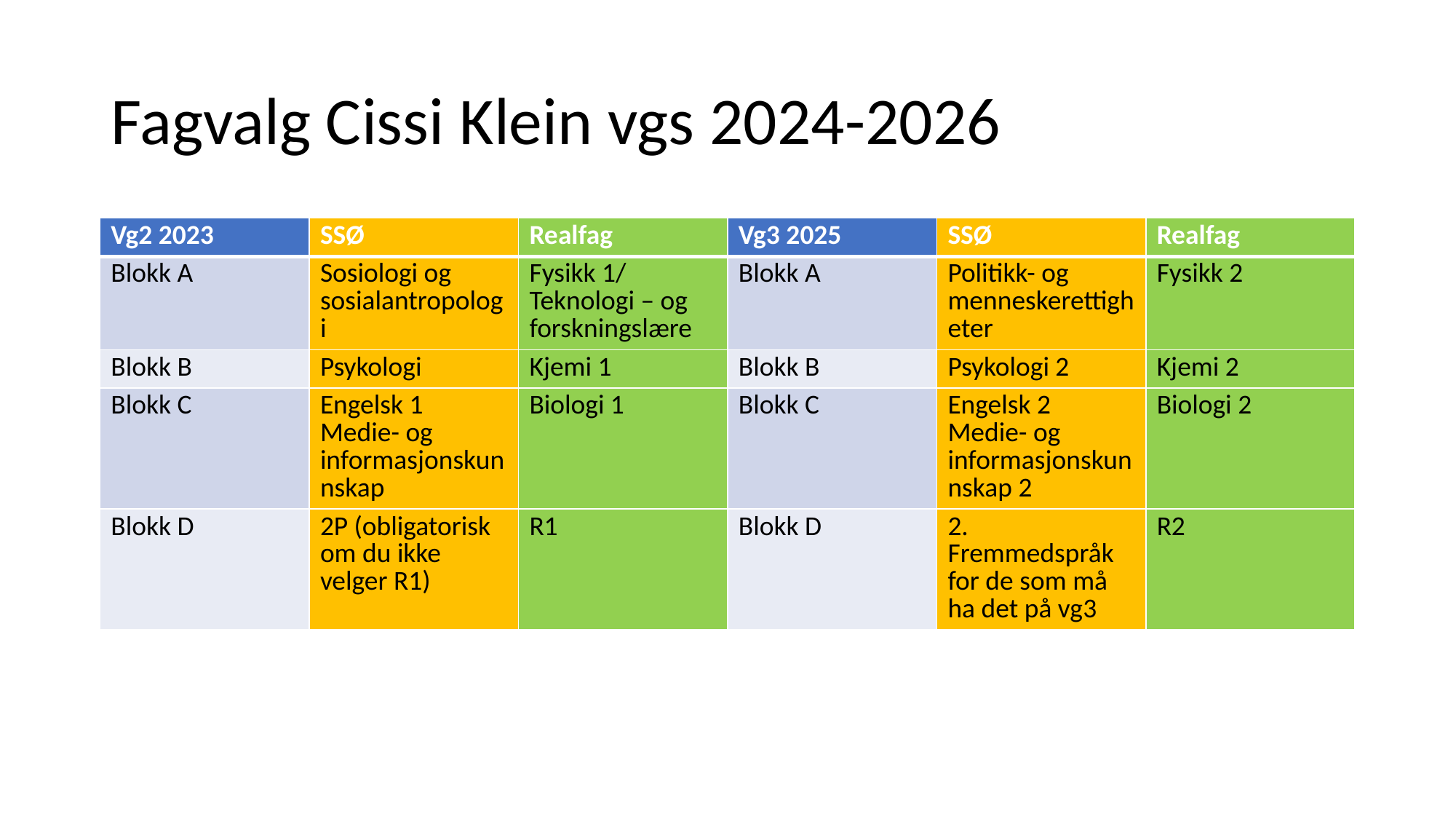

# Fagvalg Cissi Klein vgs 2024-2026
| Vg2 2023 | SSØ | Realfag | Vg3 2025 | SSØ | Realfag |
| --- | --- | --- | --- | --- | --- |
| Blokk A | Sosiologi og sosialantropologi | Fysikk 1/ Teknologi – og forskningslære | Blokk A | Politikk- og menneskerettigheter | Fysikk 2 |
| Blokk B | Psykologi | Kjemi 1 | Blokk B | Psykologi 2 | Kjemi 2 |
| Blokk C | Engelsk 1 Medie- og informasjonskunnskap | Biologi 1 | Blokk C | Engelsk 2 Medie- og informasjonskunnskap 2 | Biologi 2 |
| Blokk D | 2P (obligatorisk om du ikke velger R1) | R1 | Blokk D | 2. Fremmedspråk for de som må ha det på vg3 | R2 |